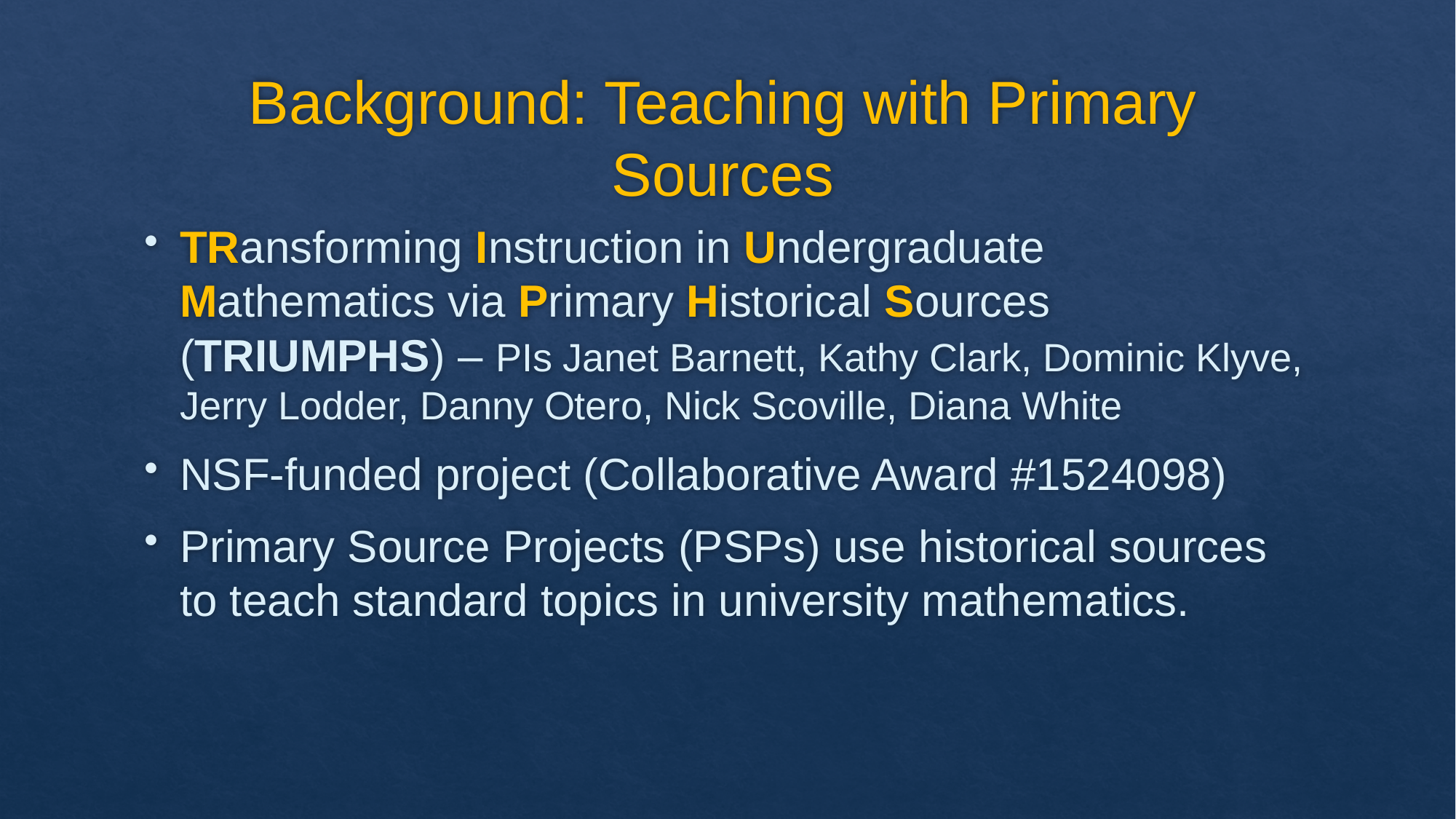

# Background: Teaching with Primary Sources
TRansforming Instruction in Undergraduate Mathematics via Primary Historical Sources (TRIUMPHS) – PIs Janet Barnett, Kathy Clark, Dominic Klyve, Jerry Lodder, Danny Otero, Nick Scoville, Diana White
NSF-funded project (Collaborative Award #1524098)
Primary Source Projects (PSPs) use historical sources to teach standard topics in university mathematics.